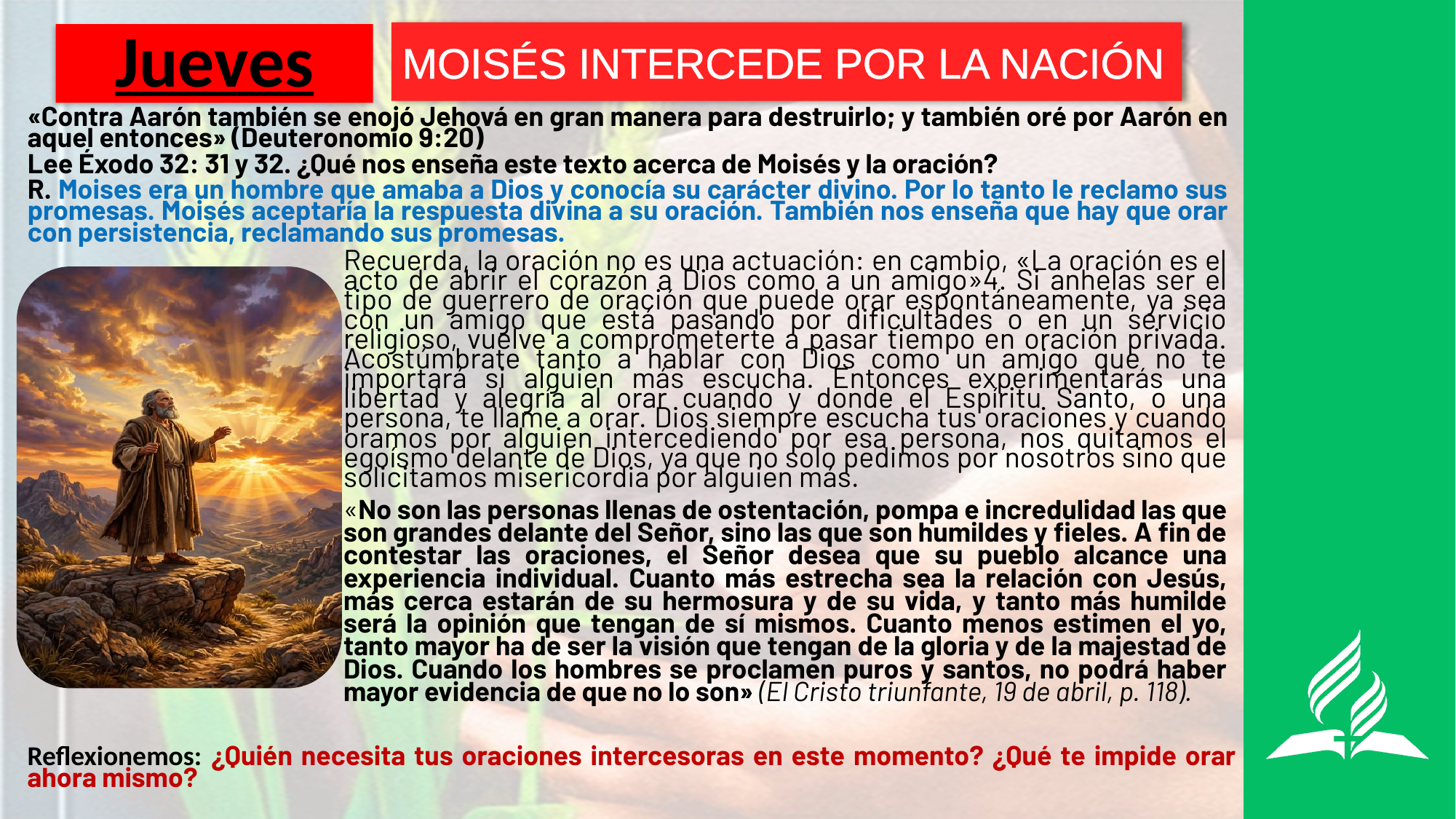

MOISÉS INTERCEDE POR LA NACIÓN
# Jueves
«Contra Aarón también se enojó Jehová en gran manera para destruirlo; y también oré por Aarón en aquel entonces» (Deuteronomio 9:20)
Lee Éxodo 32: 31 y 32. ¿Qué nos enseña este texto acerca de Moisés y la oración?
R. Moises era un hombre que amaba a Dios y conocía su carácter divino. Por lo tanto le reclamo sus promesas. Moisés aceptaría la respuesta divina a su oración. También nos enseña que hay que orar con persistencia, reclamando sus promesas.
Recuerda, la oración no es una actuación: en cambio, «La oración es el acto de abrir el corazón a Dios como a un amigo»4. Si anhelas ser el tipo de guerrero de oración que puede orar espontáneamente, ya sea con un amigo que está pasando por dificultades o en un servicio religioso, vuelve a comprometerte a pasar tiempo en oración privada. Acostúmbrate tanto a hablar con Dios como un amigo que no te importará si alguien más escucha. Entonces experimentarás una libertad y alegría al orar cuando y donde el Espíritu Santo, o una persona, te llame a orar. Dios siempre escucha tus oraciones y cuando oramos por alguien intercediendo por esa persona, nos quitamos el egoísmo delante de Dios, ya que no solo pedimos por nosotros sino que solicitamos misericordia por alguien más.
«No son las personas llenas de ostentación, pompa e incredulidad las que son grandes delante del Señor, sino las que son humildes y fieles. A fin de contestar las oraciones, el Señor desea que su pueblo alcance una experiencia individual. Cuanto más estrecha sea la relación con Jesús, más cerca estarán de su hermosura y de su vida, y tanto más humilde será la opinión que tengan de sí mismos. Cuanto menos estimen el yo, tanto mayor ha de ser la visión que tengan de la gloria y de la majestad de Dios. Cuando los hombres se proclamen puros y santos, no podrá haber mayor evidencia de que no lo son» (El Cristo triunfante, 19 de abril, p. 118).

Reflexionemos: ¿Quién necesita tus oraciones intercesoras en este momento? ¿Qué te impide orar ahora mismo?